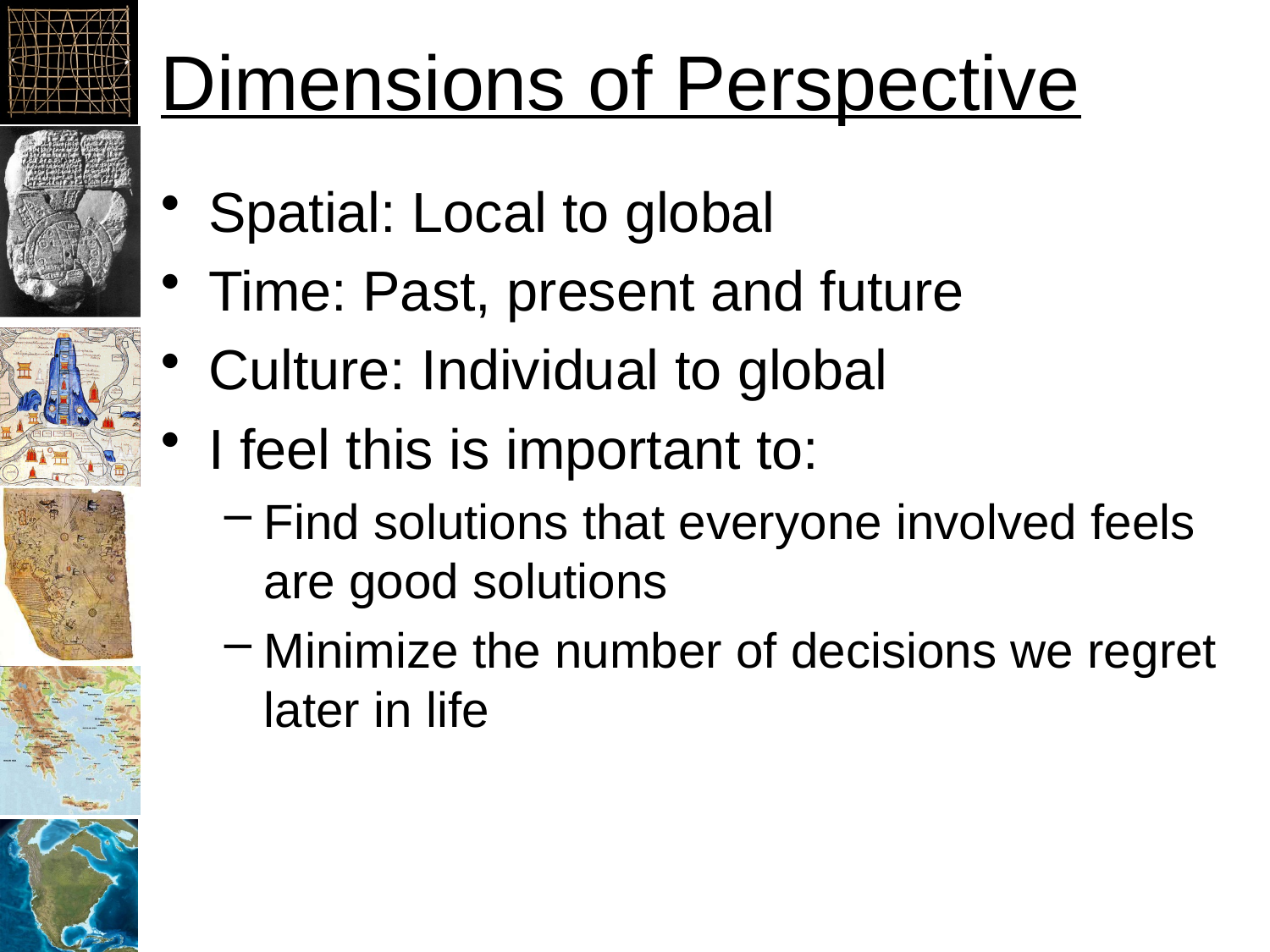

# Dimensions of Perspective
Spatial: Local to global
Time: Past, present and future
Culture: Individual to global
I feel this is important to:
Find solutions that everyone involved feels are good solutions
Minimize the number of decisions we regret later in life